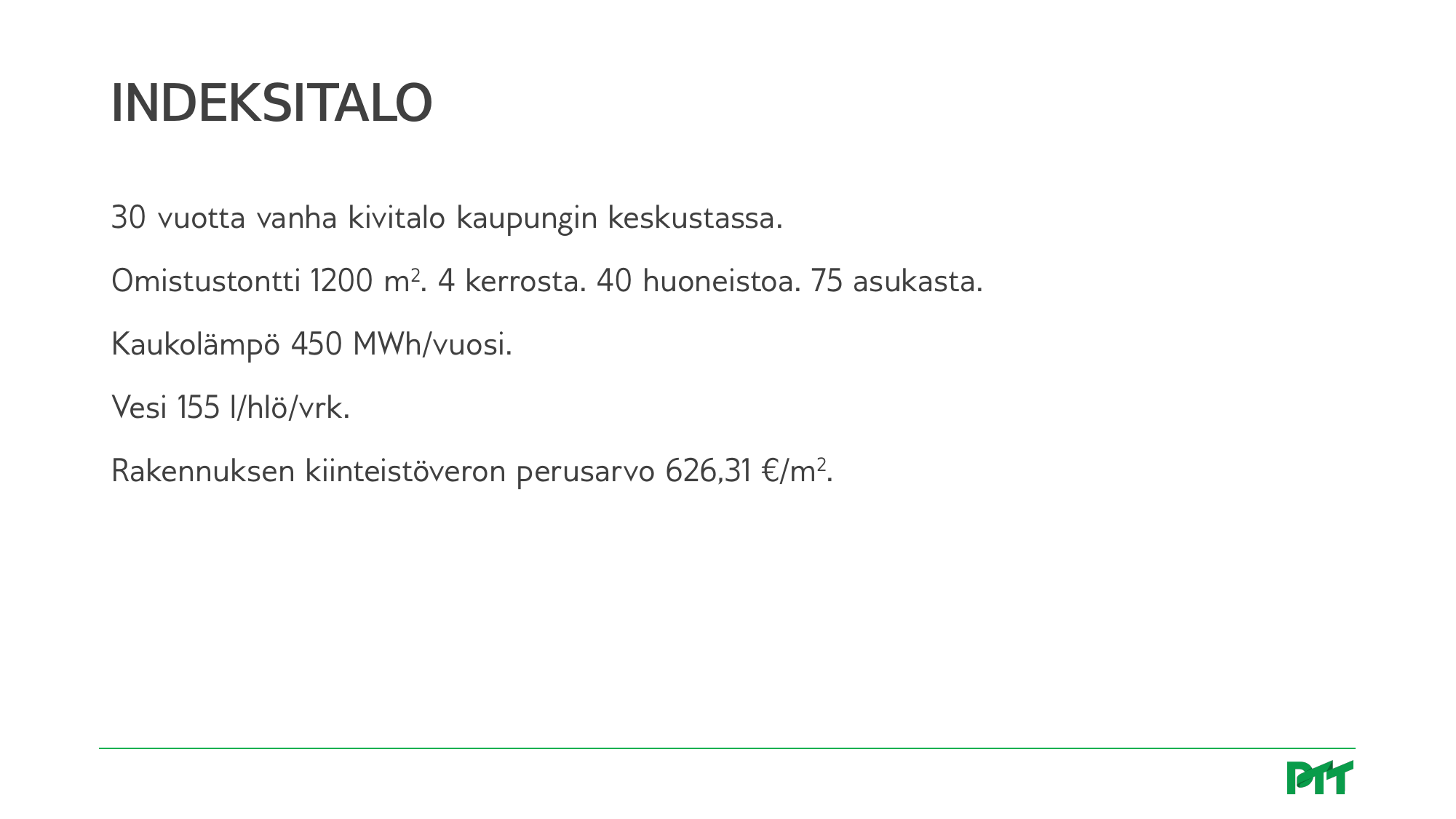

# Indeksitalo
30 vuotta vanha kivitalo kaupungin keskustassa.
Omistustontti 1200 m2. 4 kerrosta. 40 huoneistoa. 75 asukasta.
Kaukolämpö 450 MWh/vuosi.
Vesi 155 l/hlö/vrk.
Rakennuksen kiinteistöveron perusarvo 626,31 €/m2.